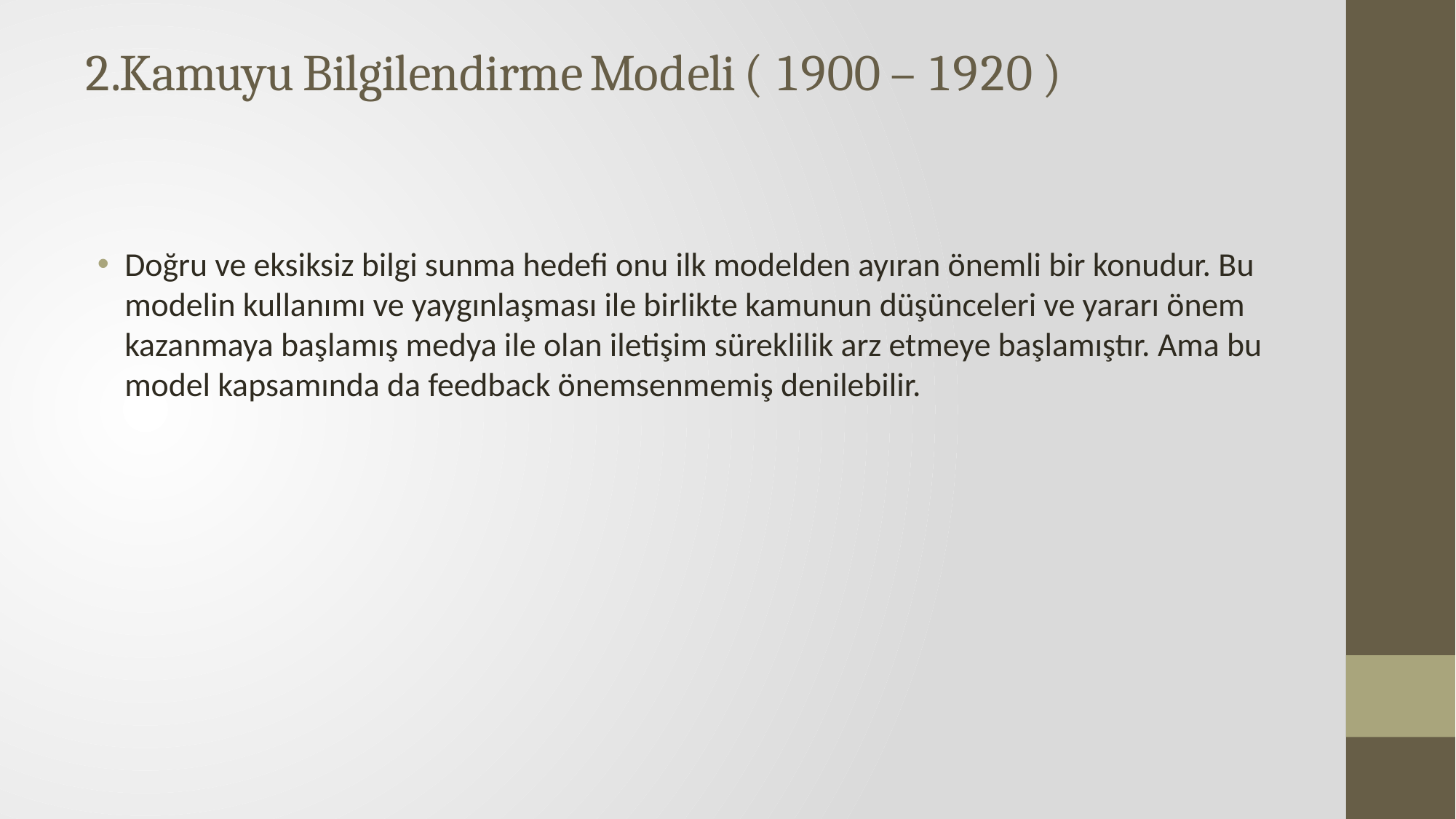

# 2.Kamuyu Bilgilendirme Modeli ( 1900 – 1920 )

Doğru ve eksiksiz bilgi sunma hedefi onu ilk modelden ayıran önemli bir konudur. Bu modelin kullanımı ve yaygınlaşması ile birlikte kamunun düşünceleri ve yararı önem kazanmaya başlamış medya ile olan iletişim süreklilik arz etmeye başlamıştır. Ama bu model kapsamında da feedback önemsenmemiş denilebilir.